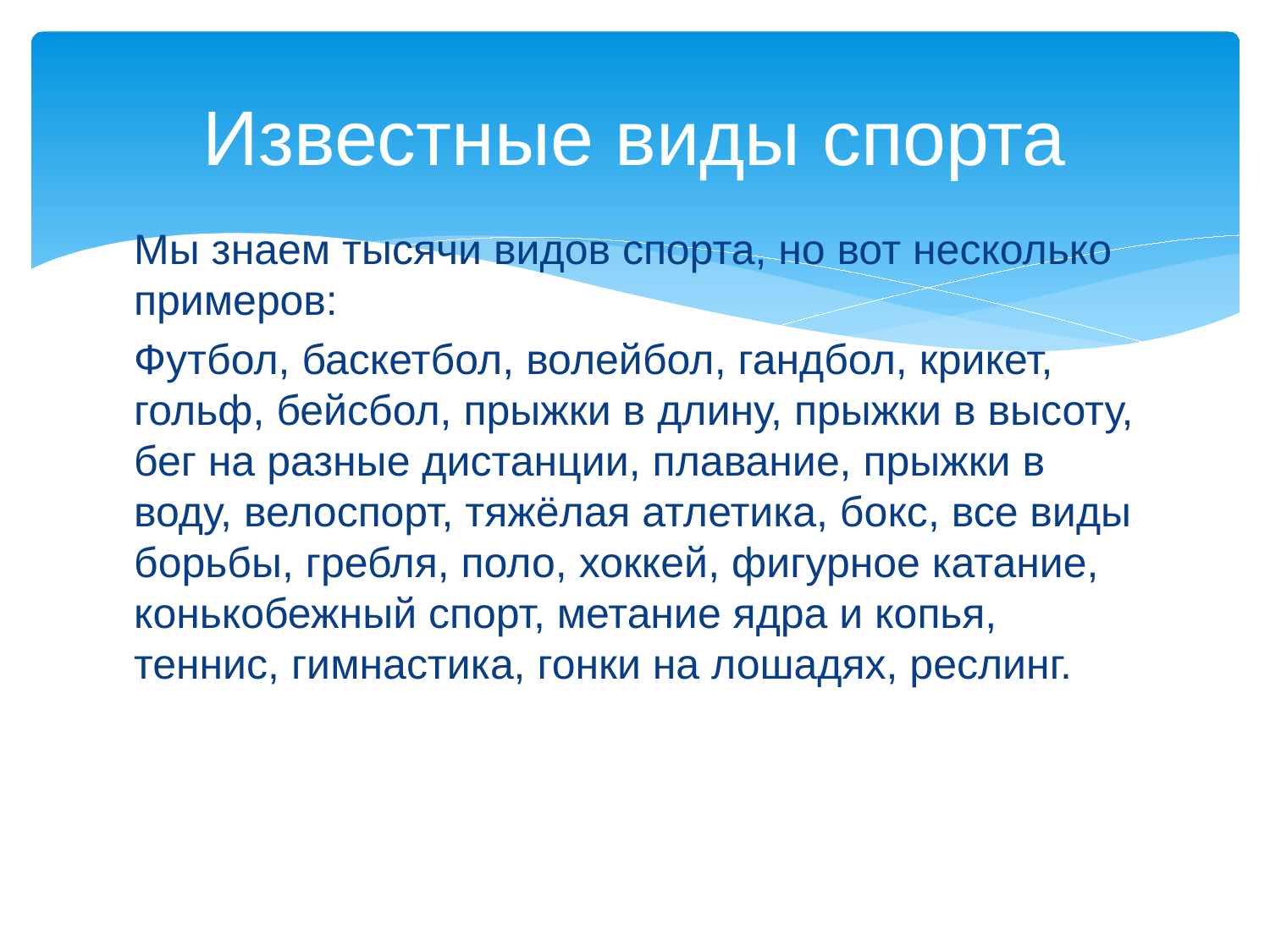

# Известные виды спорта
Мы знаем тысячи видов спорта, но вот несколько примеров:
Футбол, баскетбол, волейбол, гандбол, крикет, гольф, бейсбол, прыжки в длину, прыжки в высоту, бег на разные дистанции, плавание, прыжки в воду, велоспорт, тяжёлая атлетика, бокс, все виды борьбы, гребля, поло, хоккей, фигурное катание, конькобежный спорт, метание ядра и копья, теннис, гимнастика, гонки на лошадях, реслинг.